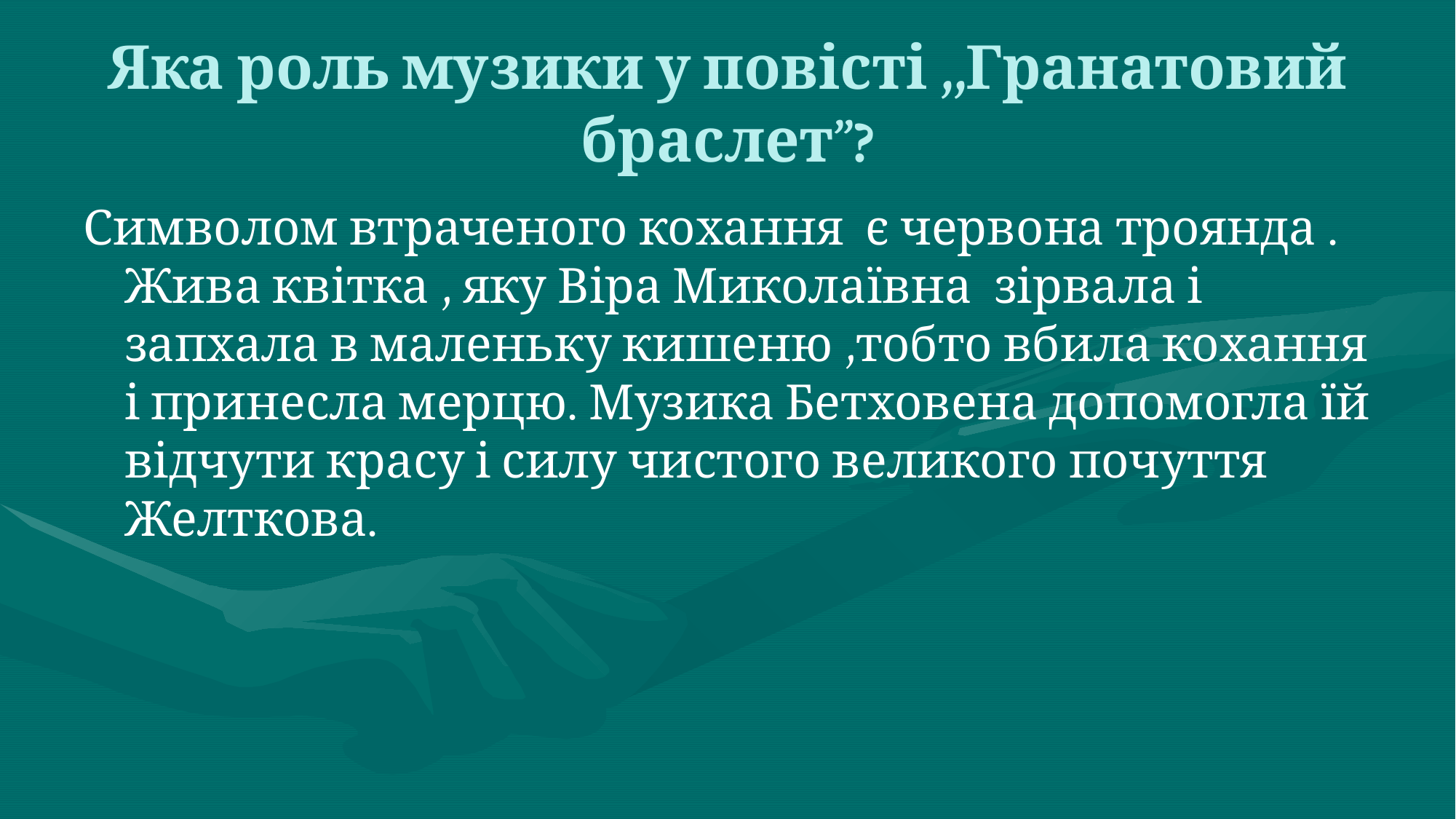

Яка роль музики у повісті ,,Гранатовий браслет’’?
Символом втраченого кохання  є червона троянда . Жива квітка , яку Віра Миколаївна  зірвала і запхала в маленьку кишеню ,тобто вбила кохання і принесла мерцю. Музика Бетховена допомогла їй відчути красу і силу чистого великого почуття Желткова.